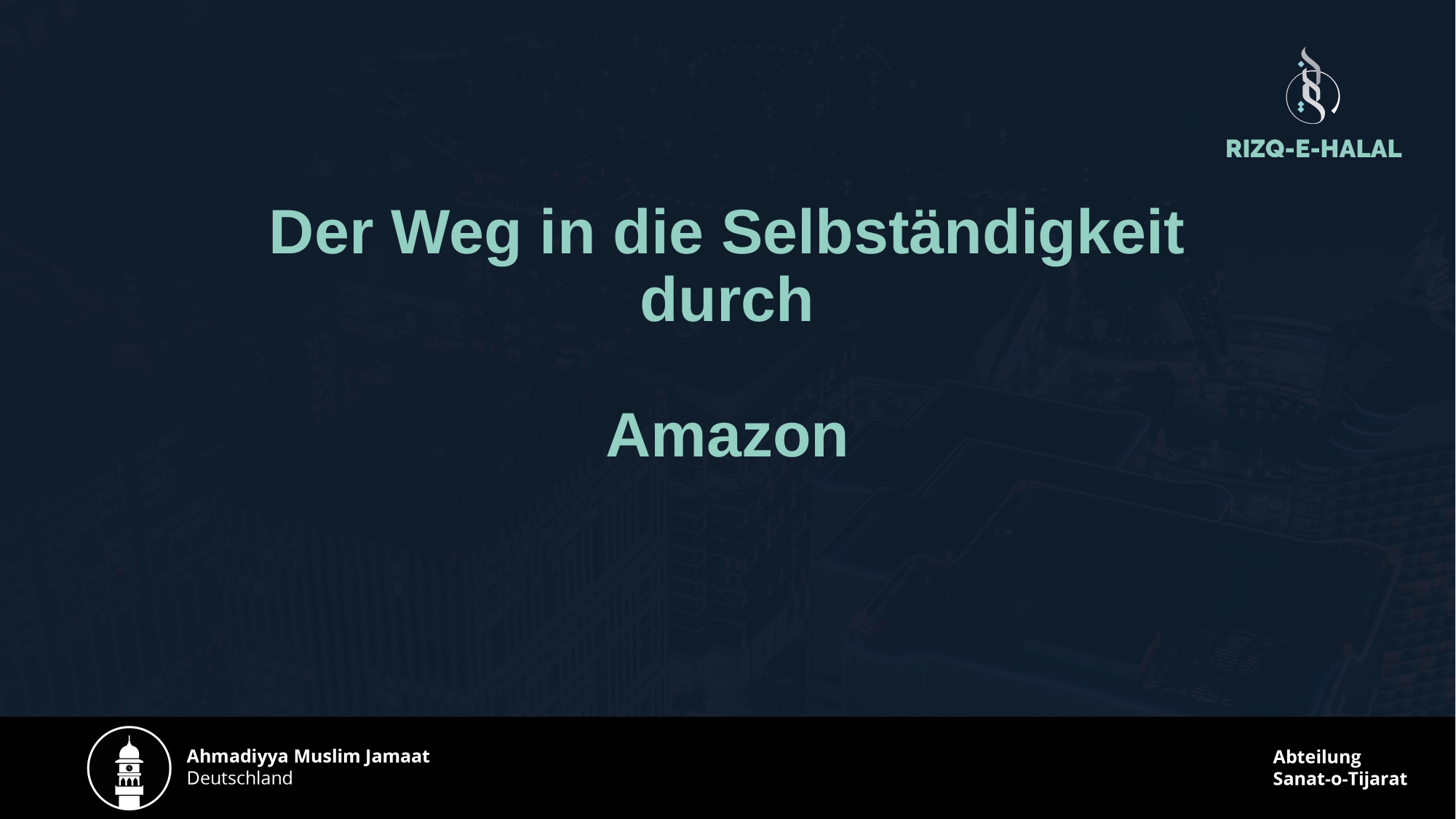

# Der Weg in die Selbständigkeit durch Amazon